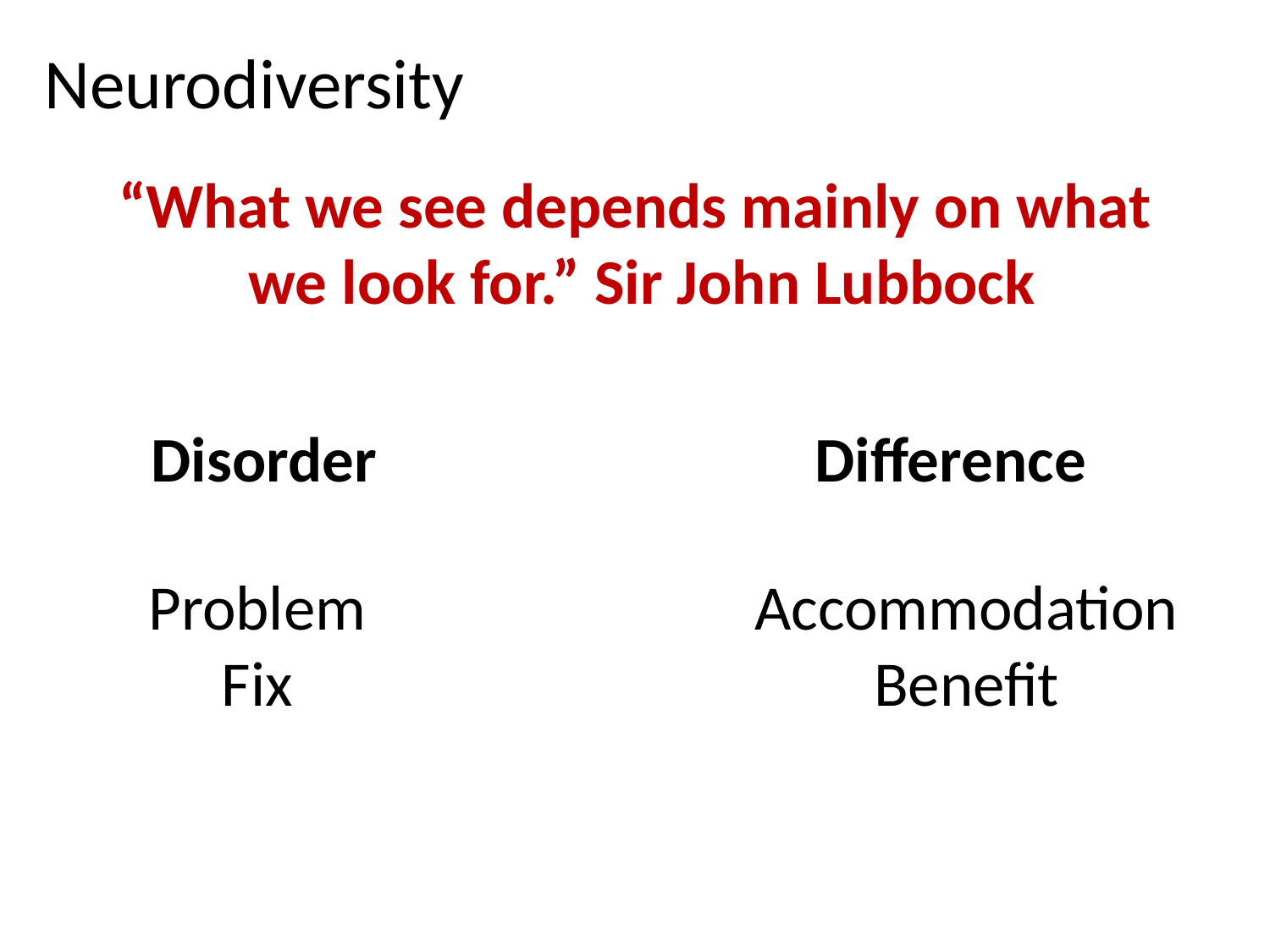

Neurodiversity
“What we see depends mainly on what
 we look for.” Sir John Lubbock
Disorder
Difference
Problem
Fix
Accommodation
Benefit